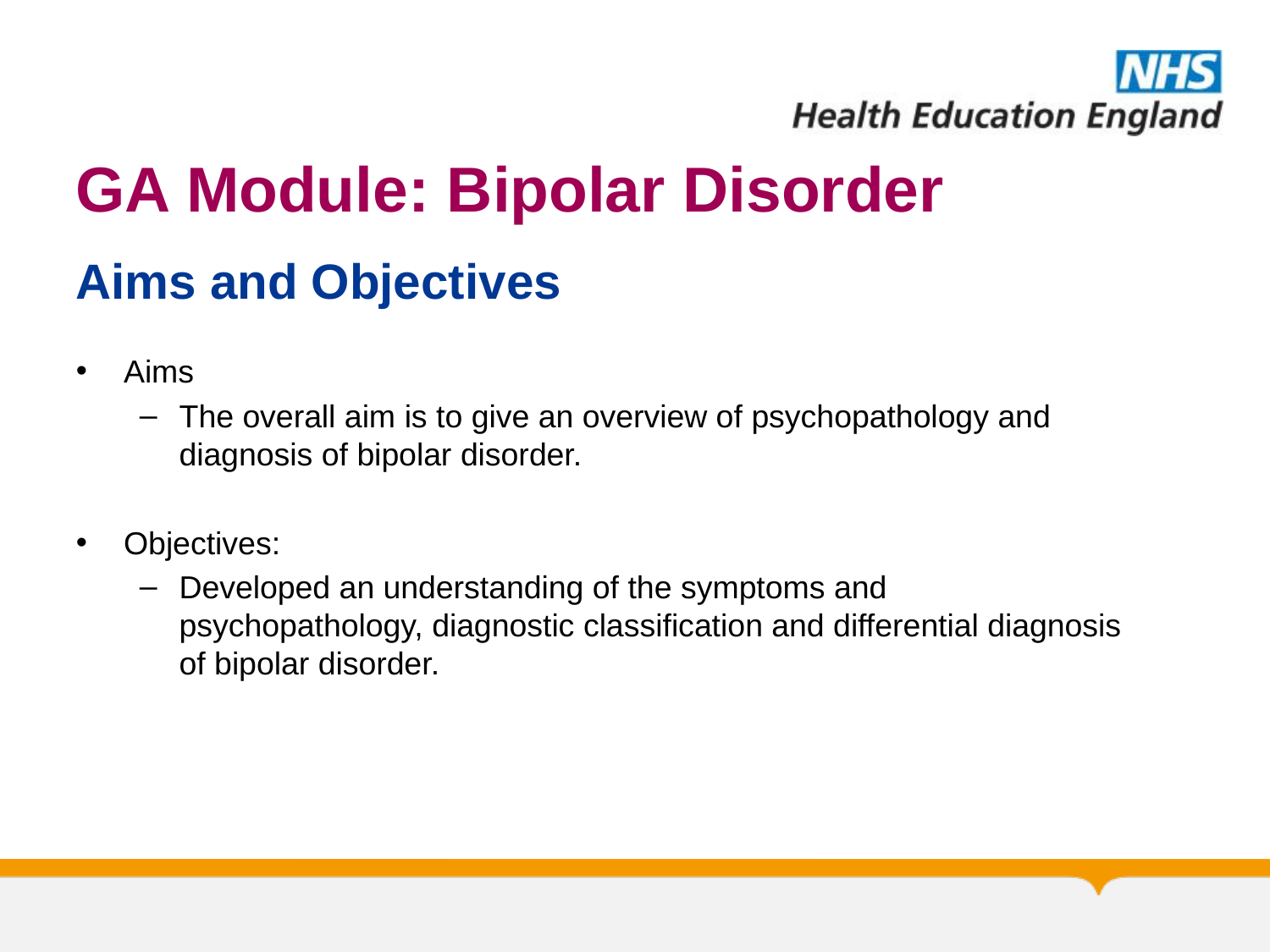

# GA Module: Bipolar Disorder
Aims and Objectives
Aims
The overall aim is to give an overview of psychopathology and diagnosis of bipolar disorder.

Objectives:
Developed an understanding of the symptoms and psychopathology, diagnostic classification and differential diagnosis of bipolar disorder.